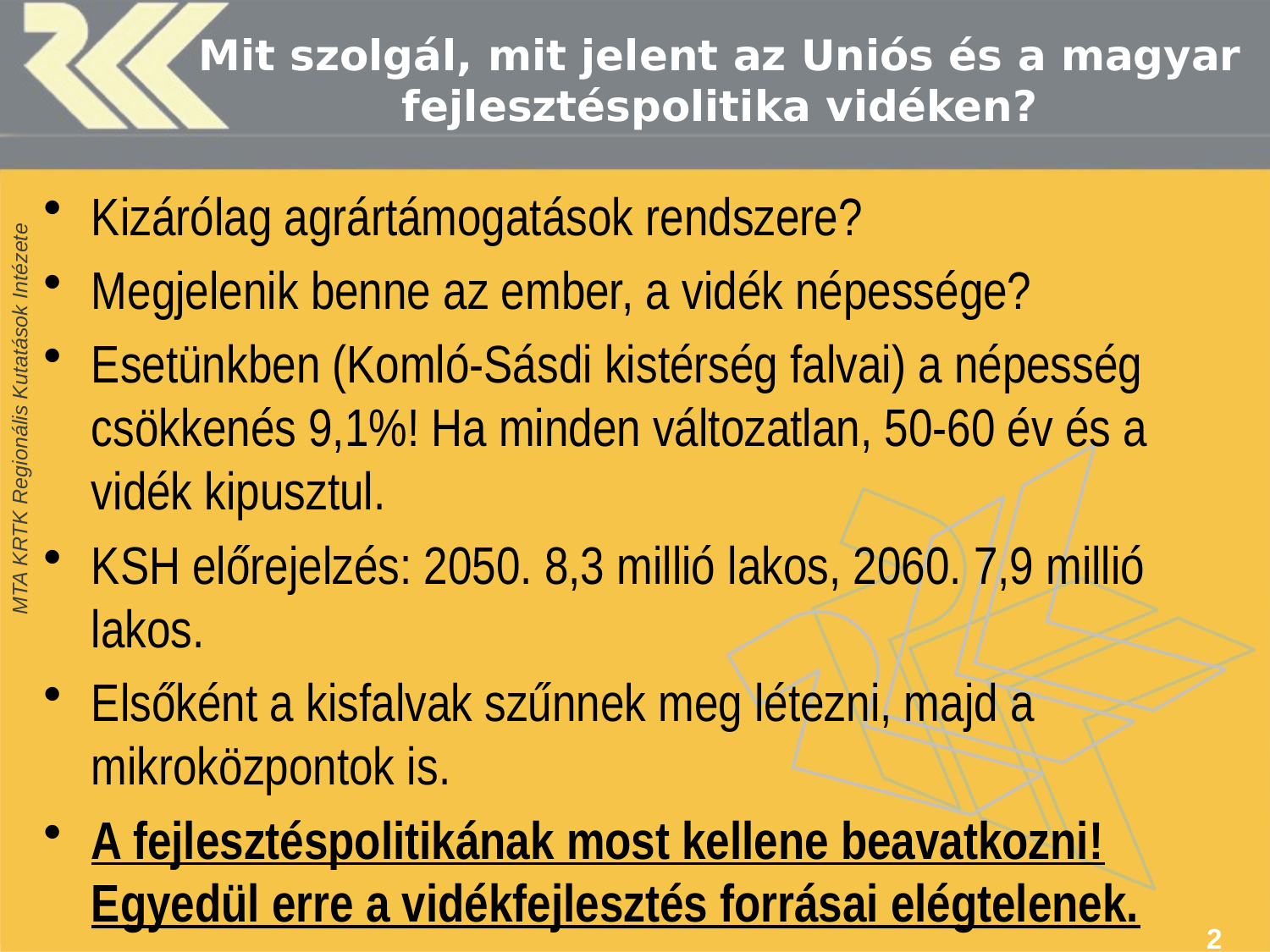

# Mit szolgál, mit jelent az Uniós és a magyar fejlesztéspolitika vidéken?
Kizárólag agrártámogatások rendszere?
Megjelenik benne az ember, a vidék népessége?
Esetünkben (Komló-Sásdi kistérség falvai) a népesség csökkenés 9,1%! Ha minden változatlan, 50-60 év és a vidék kipusztul.
KSH előrejelzés: 2050. 8,3 millió lakos, 2060. 7,9 millió lakos.
Elsőként a kisfalvak szűnnek meg létezni, majd a mikroközpontok is.
A fejlesztéspolitikának most kellene beavatkozni! Egyedül erre a vidékfejlesztés forrásai elégtelenek.

2